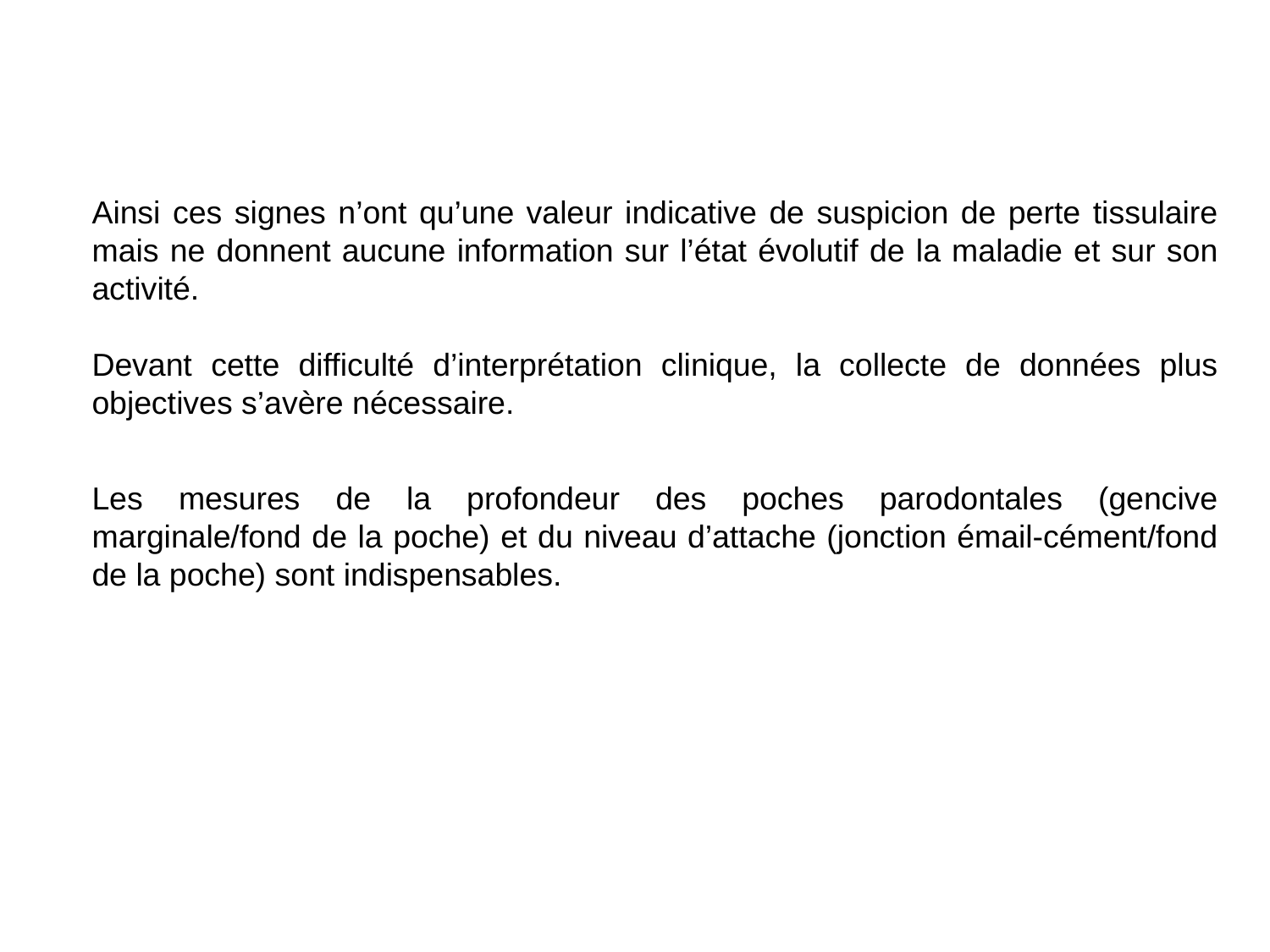

Ainsi ces signes n’ont qu’une valeur indicative de suspicion de perte tissulaire mais ne donnent aucune information sur l’état évolutif de la maladie et sur son activité.

Devant cette difficulté d’interprétation clinique, la collecte de données plus objectives s’avère nécessaire.

Les mesures de la profondeur des poches parodontales (gencive marginale/fond de la poche) et du niveau d’attache (jonction émail-cément/fond de la poche) sont indispensables.